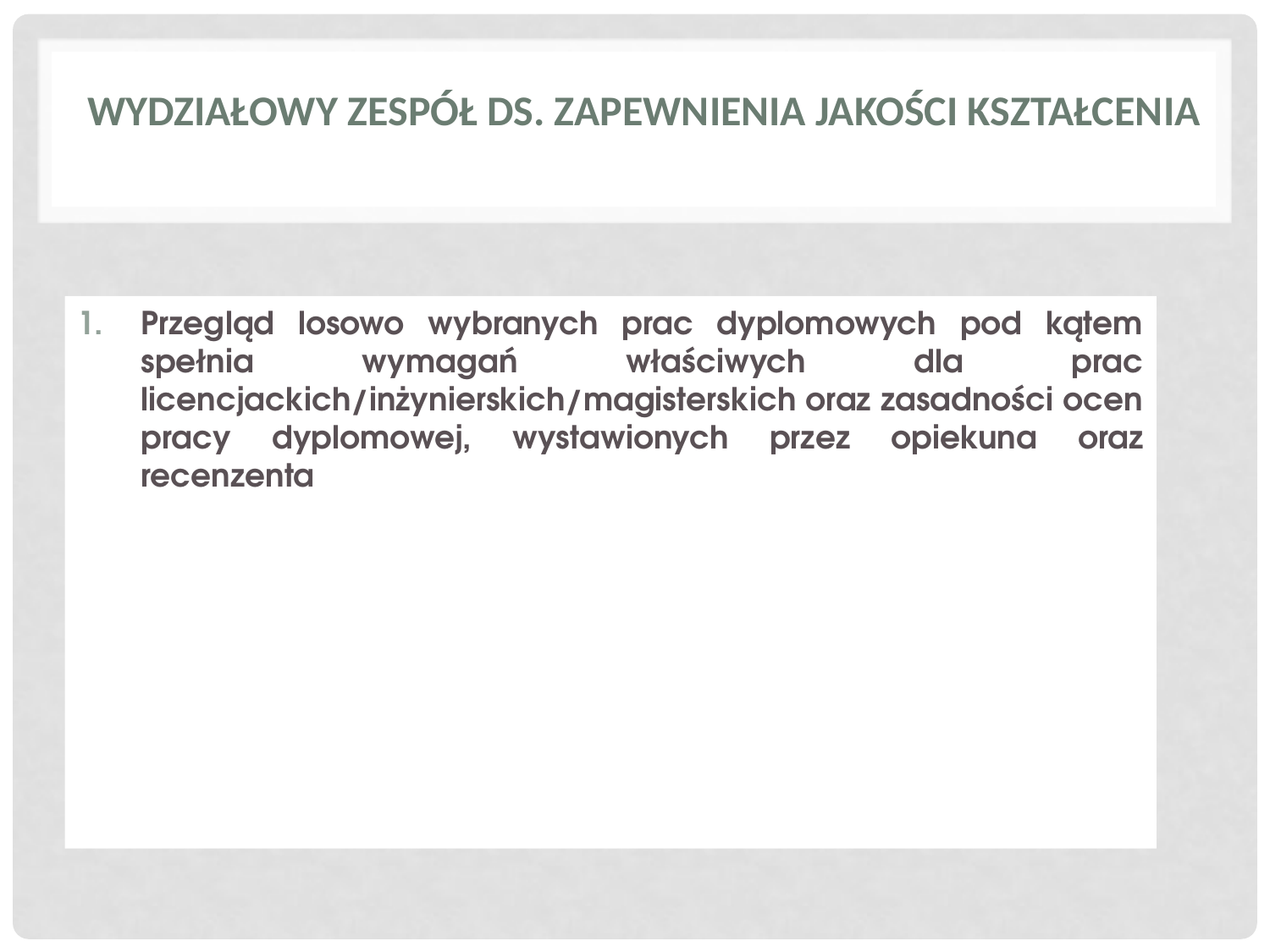

Wydziałowy Zespół ds. Zapewnienia Jakości Kształcenia
Przegląd losowo wybranych prac dyplomowych pod kątem spełnia wymagań właściwych dla prac licencjackich/inżynierskich/magisterskich oraz zasadności ocen pracy dyplomowej, wystawionych przez opiekuna oraz recenzenta